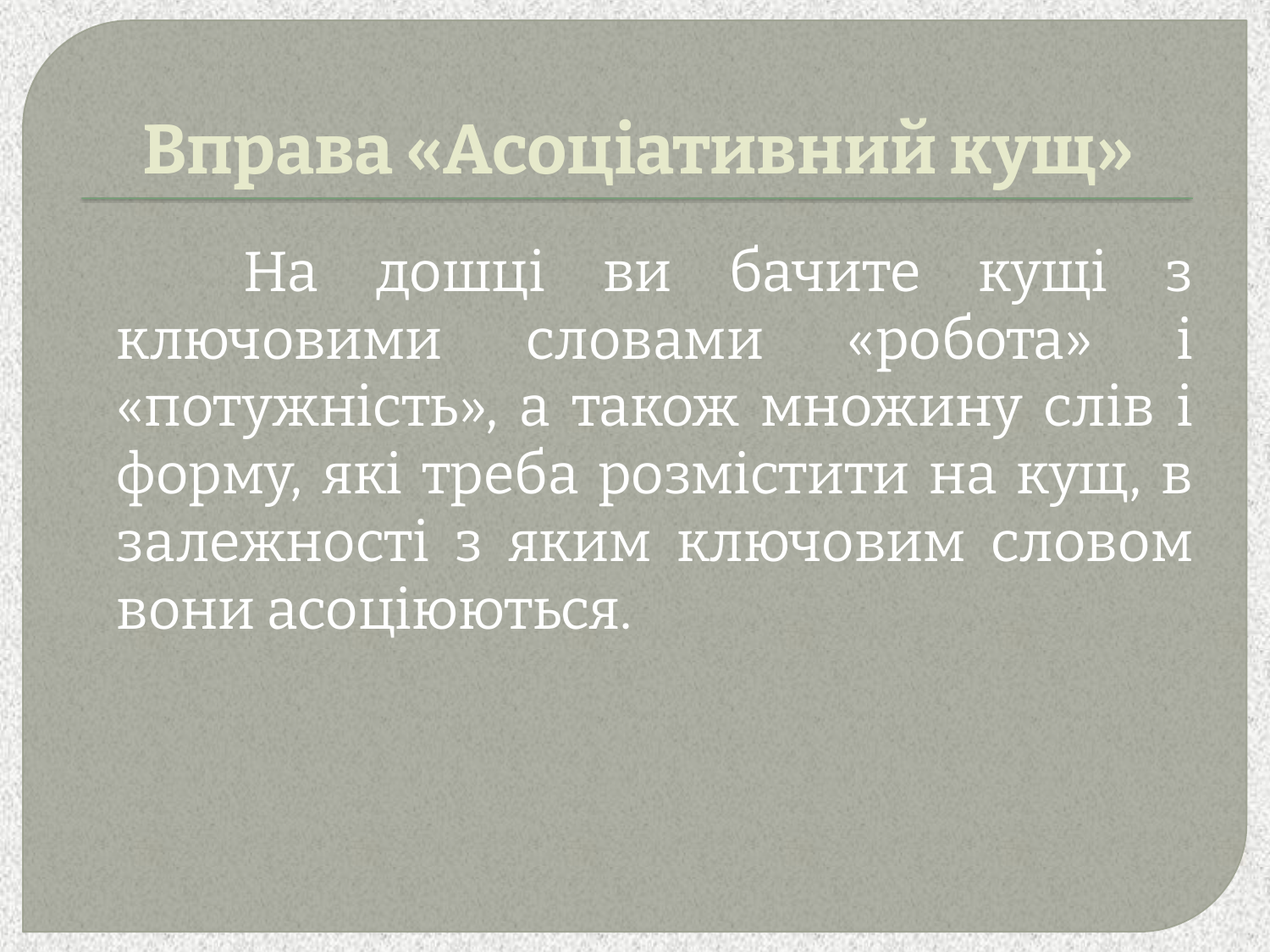

# Вправа «Асоціативний кущ»
		На дошці ви бачите кущі з ключовими словами «робота» і «потужність», а також множину слів і форму, які треба розмістити на кущ, в залежності з яким ключовим словом вони асоціюються.